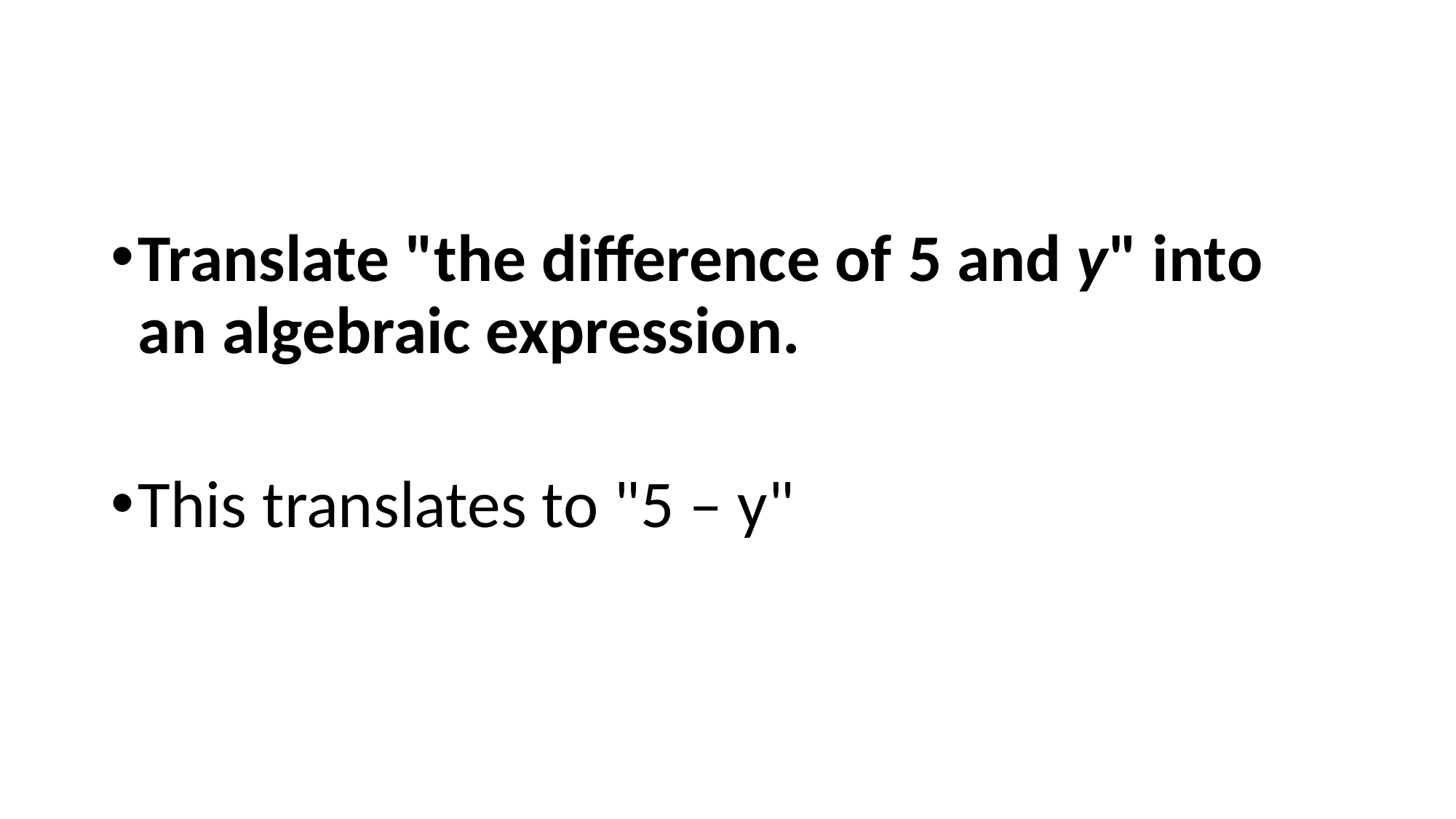

#
Translate "the difference of 5 and y" into an algebraic expression.

This translates to "5 – y"